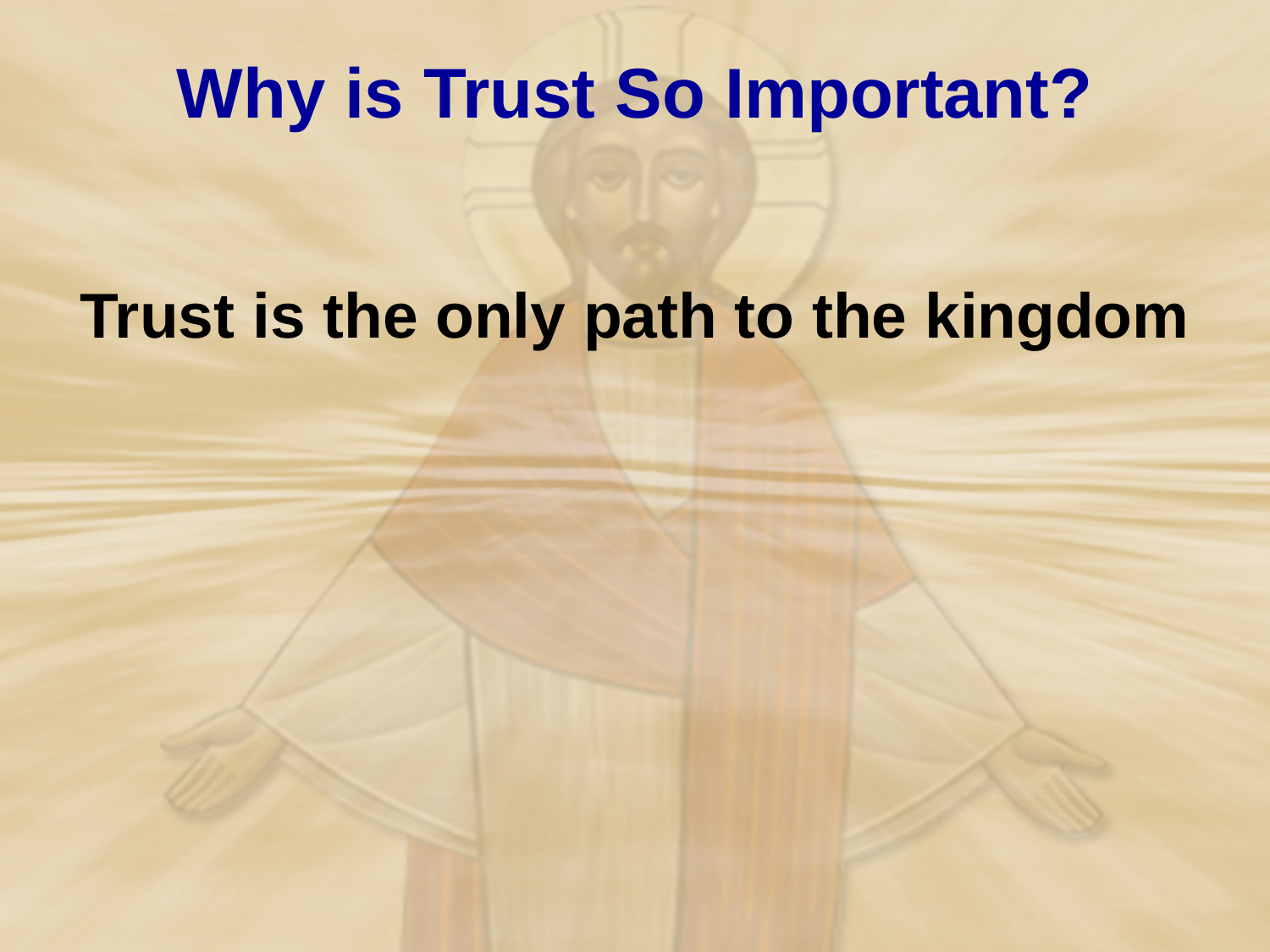

# Why is Trust So Important?

Trust is the only path to the kingdom